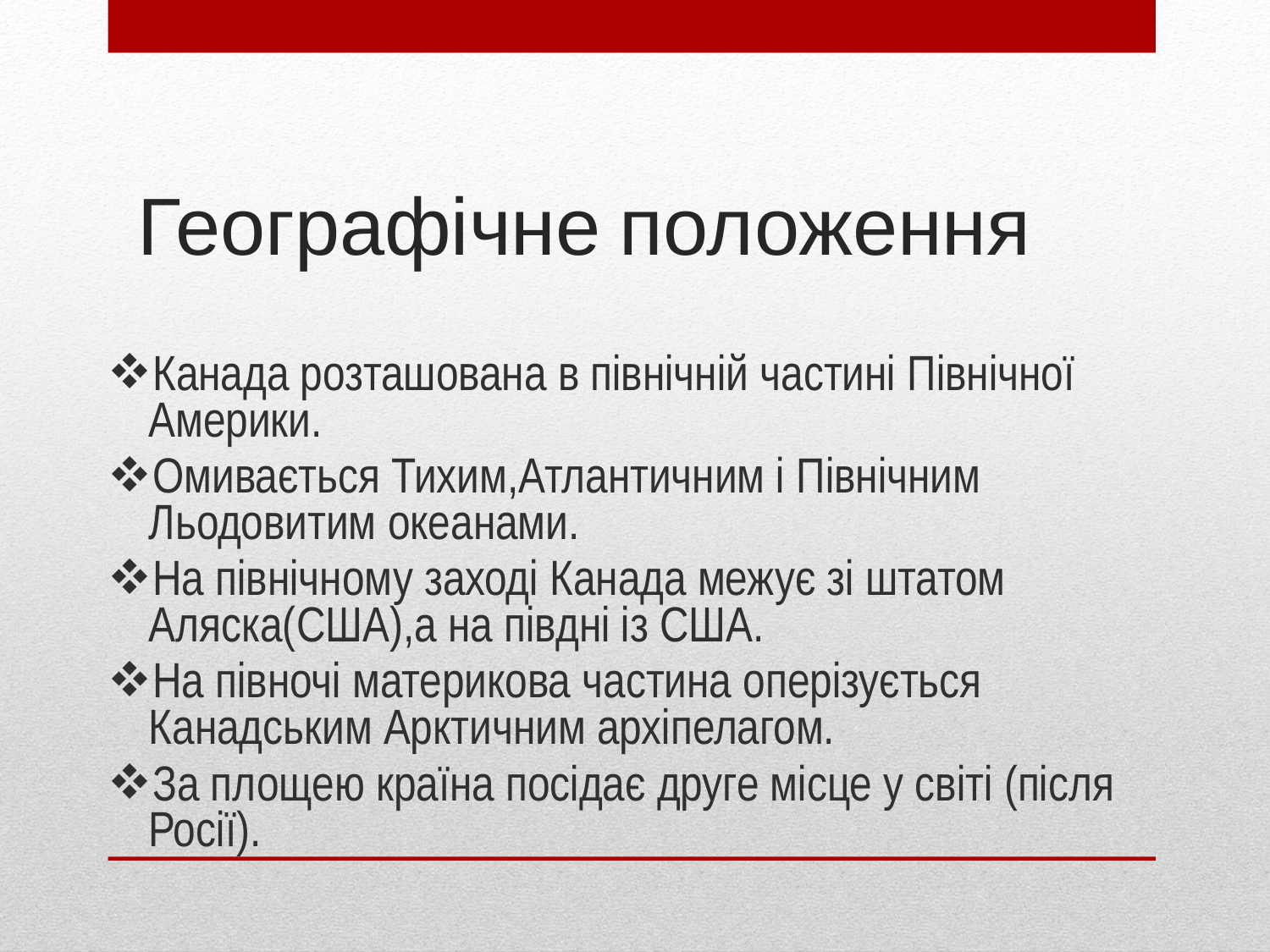

# Географічне положення
Канада розташована в північній частині Північної Америки.
Омивається Тихим,Атлантичним і Північним Льодовитим океанами.
На північному заході Канада межує зі штатом Аляска(США),а на півдні із США.
На півночі материкова частина оперізується Канадським Арктичним архіпелагом.
За площею країна посідає друге місце у світі (після Росії).